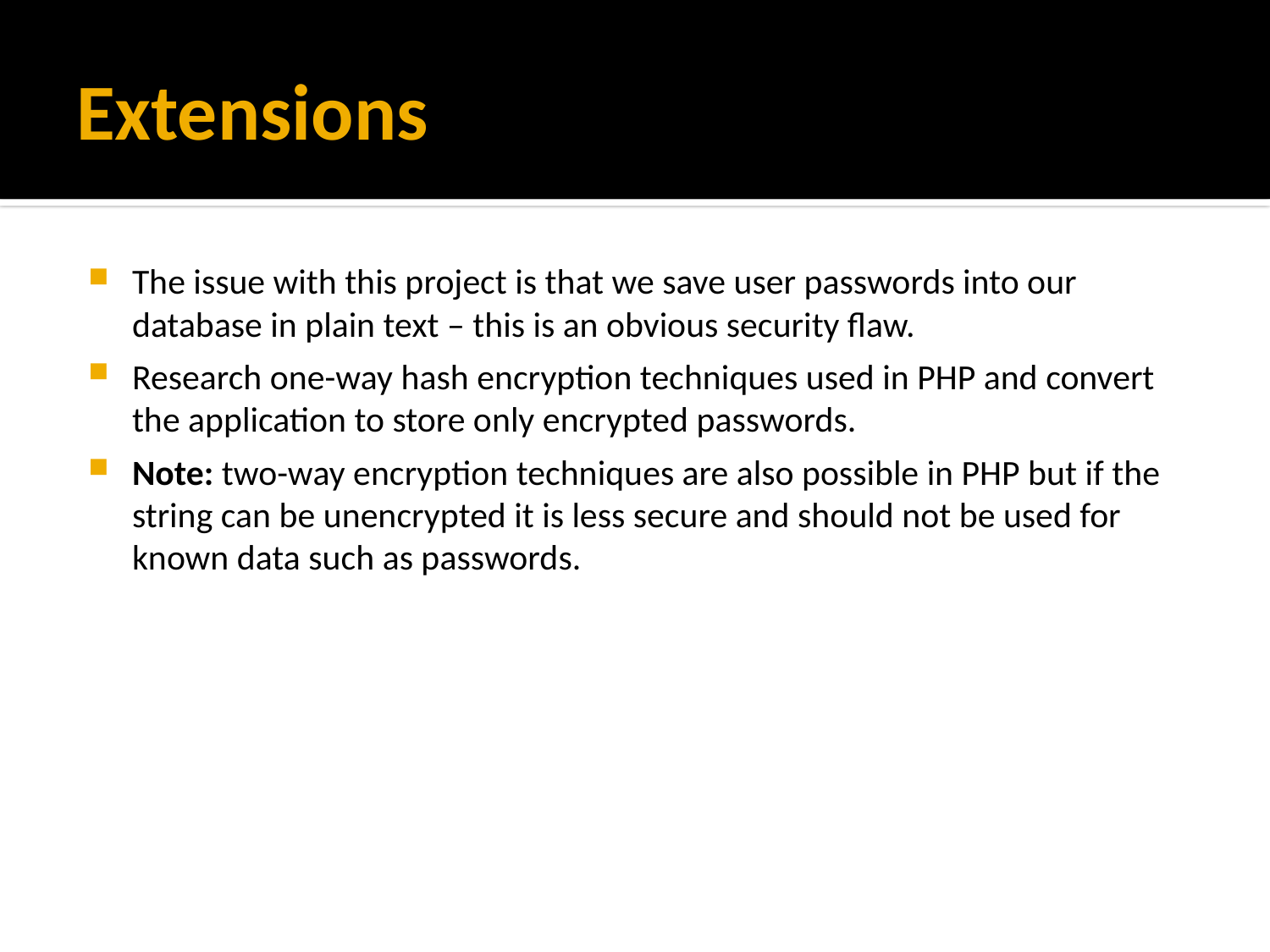

# Extensions
The issue with this project is that we save user passwords into our database in plain text – this is an obvious security flaw.
Research one-way hash encryption techniques used in PHP and convert the application to store only encrypted passwords.
Note: two-way encryption techniques are also possible in PHP but if the string can be unencrypted it is less secure and should not be used for known data such as passwords.